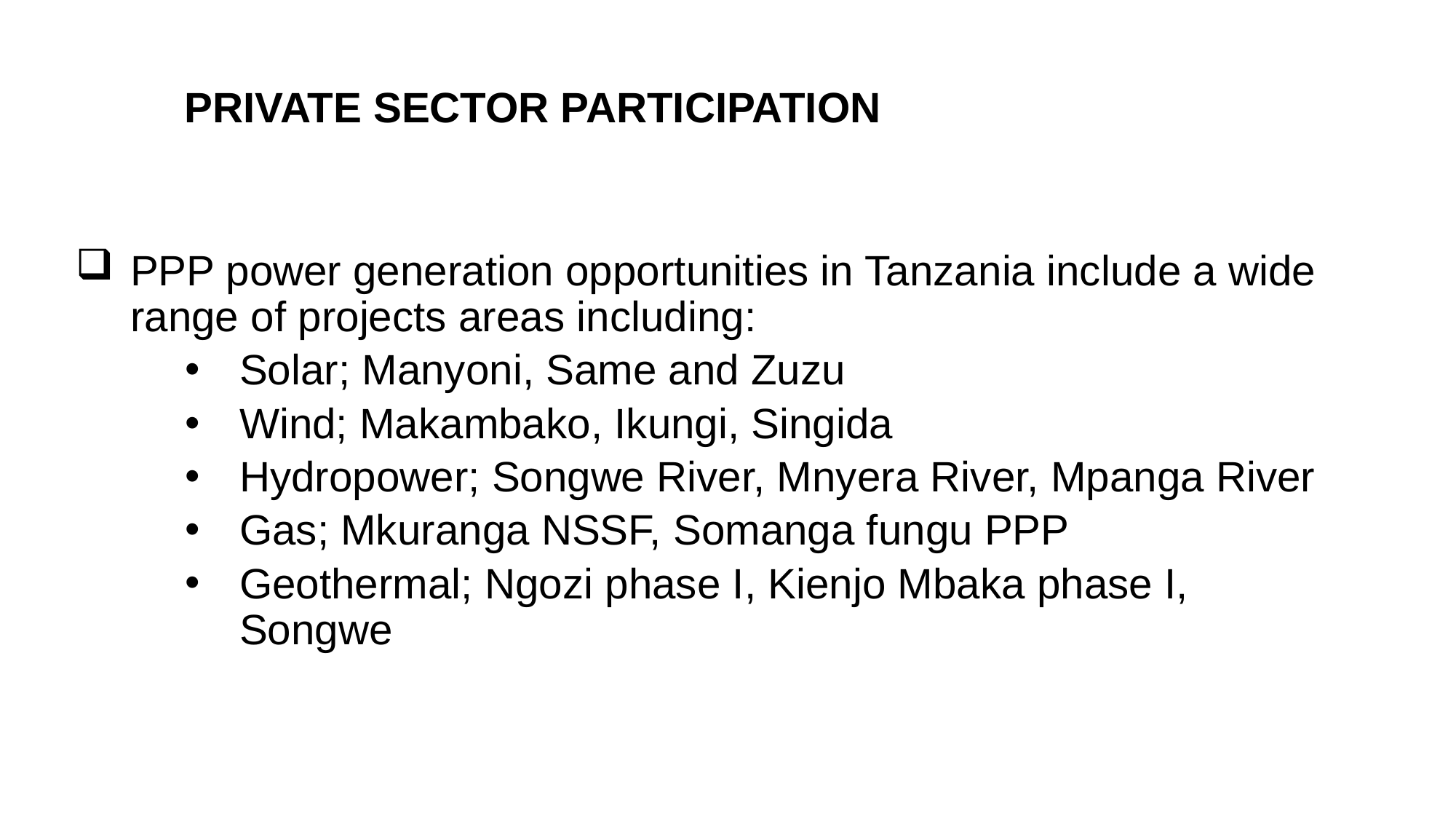

PRIVATE SECTOR PARTICIPATION

PPP power generation opportunities in Tanzania include a wide range of projects areas including:
Solar; Manyoni, Same and Zuzu
Wind; Makambako, Ikungi, Singida
Hydropower; Songwe River, Mnyera River, Mpanga River
Gas; Mkuranga NSSF, Somanga fungu PPP
Geothermal; Ngozi phase I, Kienjo Mbaka phase I, Songwe